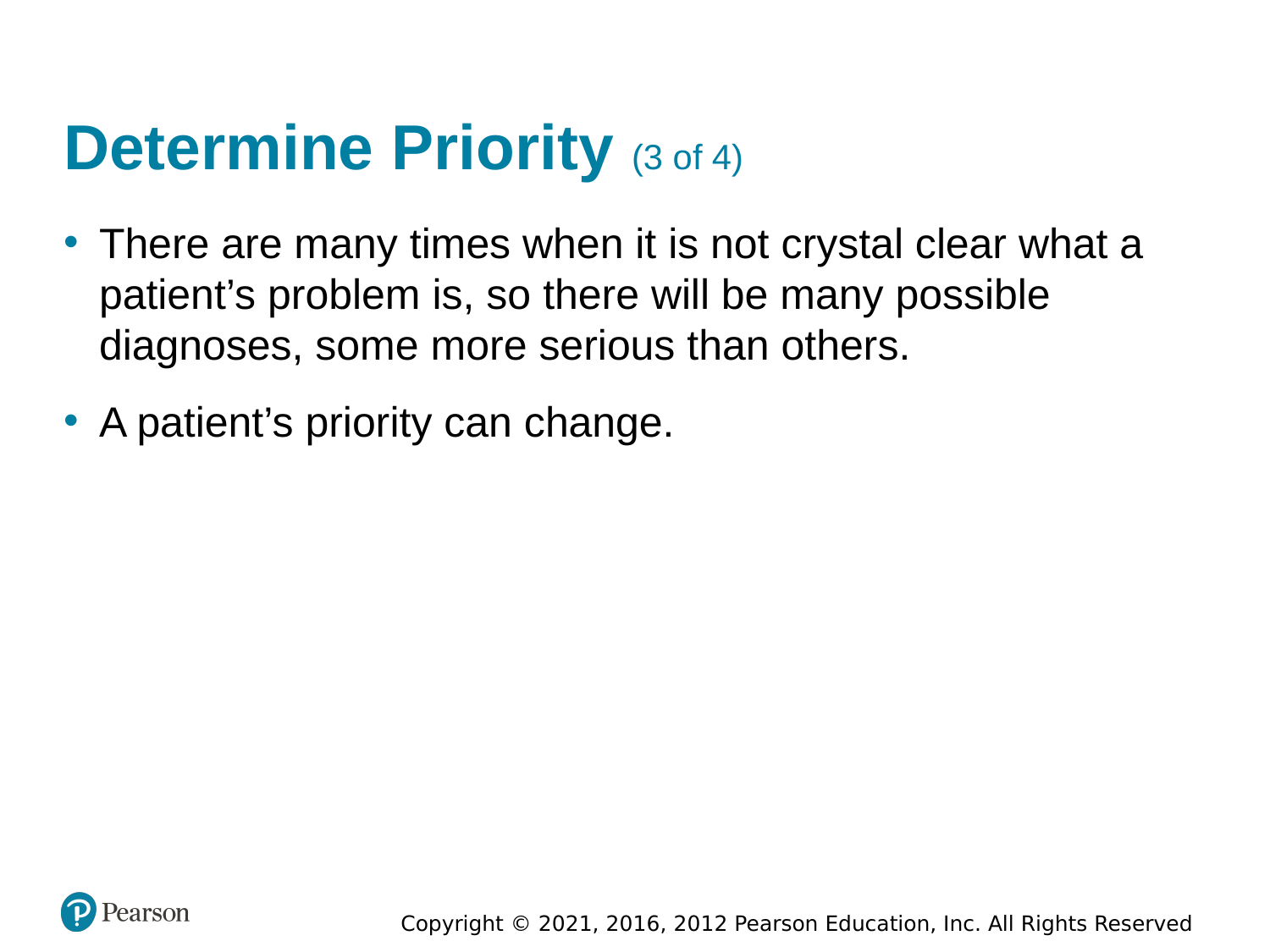

# Determine Priority (3 of 4)
There are many times when it is not crystal clear what a patient’s problem is, so there will be many possible diagnoses, some more serious than others.
A patient’s priority can change.